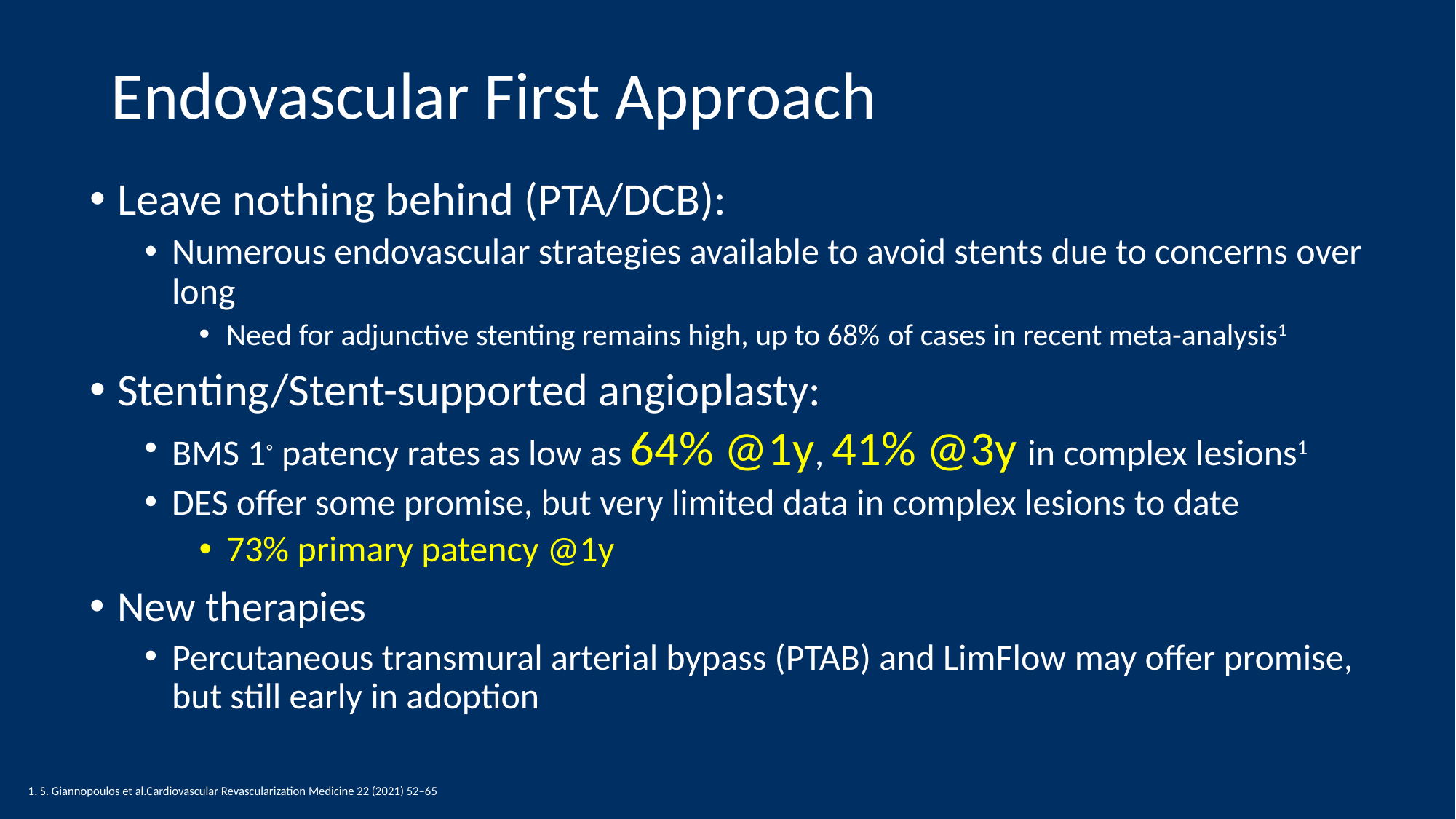

# Endovascular First Approach
Leave nothing behind (PTA/DCB):
Numerous endovascular strategies available to avoid stents due to concerns over long
Need for adjunctive stenting remains high, up to 68%  of cases in recent meta-analysis1
Stenting/Stent-supported angioplasty:
BMS 1◦ patency rates as low as 64% @1y, 41% @3y in complex lesions1
DES offer some promise, but very limited data in complex lesions to date
73% primary patency @1y
New therapies
Percutaneous transmural arterial bypass (PTAB) and LimFlow may offer promise, but still early in adoption
1. S. Giannopoulos et al.Cardiovascular Revascularization Medicine 22 (2021) 52–65